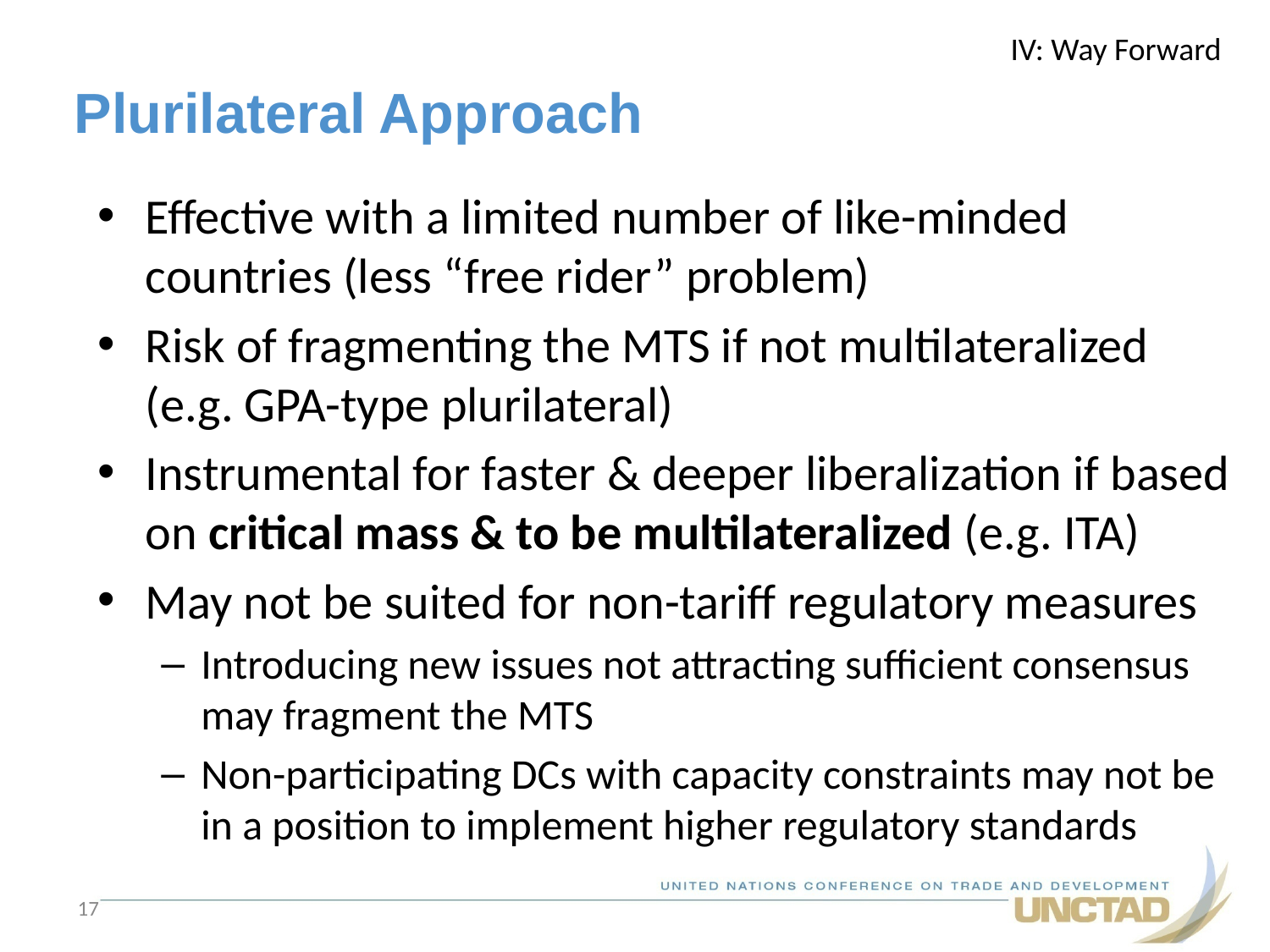

IV: Way Forward
# Plurilateral Approach
Effective with a limited number of like-minded countries (less “free rider” problem)
Risk of fragmenting the MTS if not multilateralized (e.g. GPA-type plurilateral)
Instrumental for faster & deeper liberalization if based on critical mass & to be multilateralized (e.g. ITA)
May not be suited for non-tariff regulatory measures
Introducing new issues not attracting sufficient consensus may fragment the MTS
Non-participating DCs with capacity constraints may not be in a position to implement higher regulatory standards
17